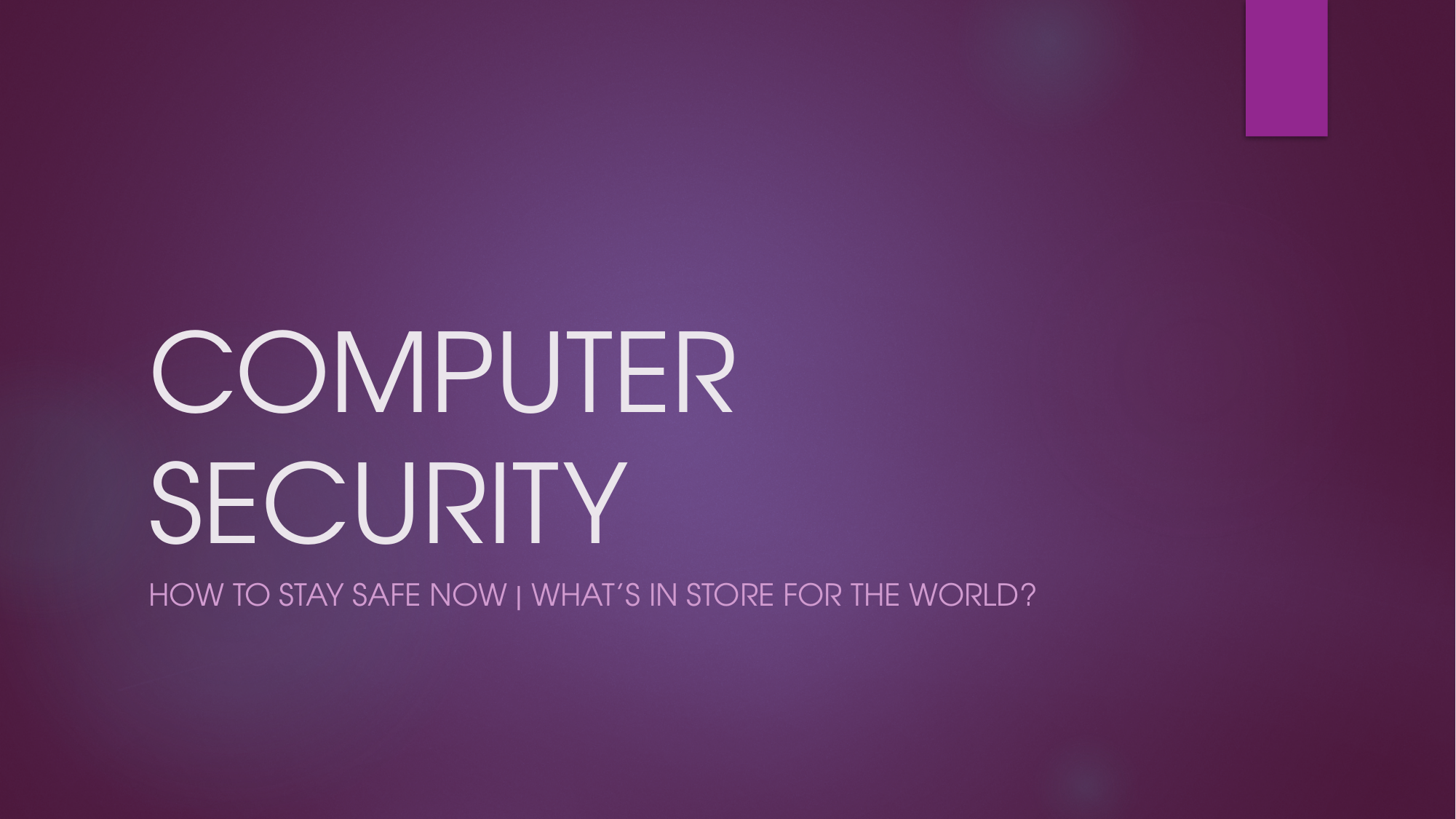

# COMPUTER SECURITY
How to stay safe now | What’s in store for the world?